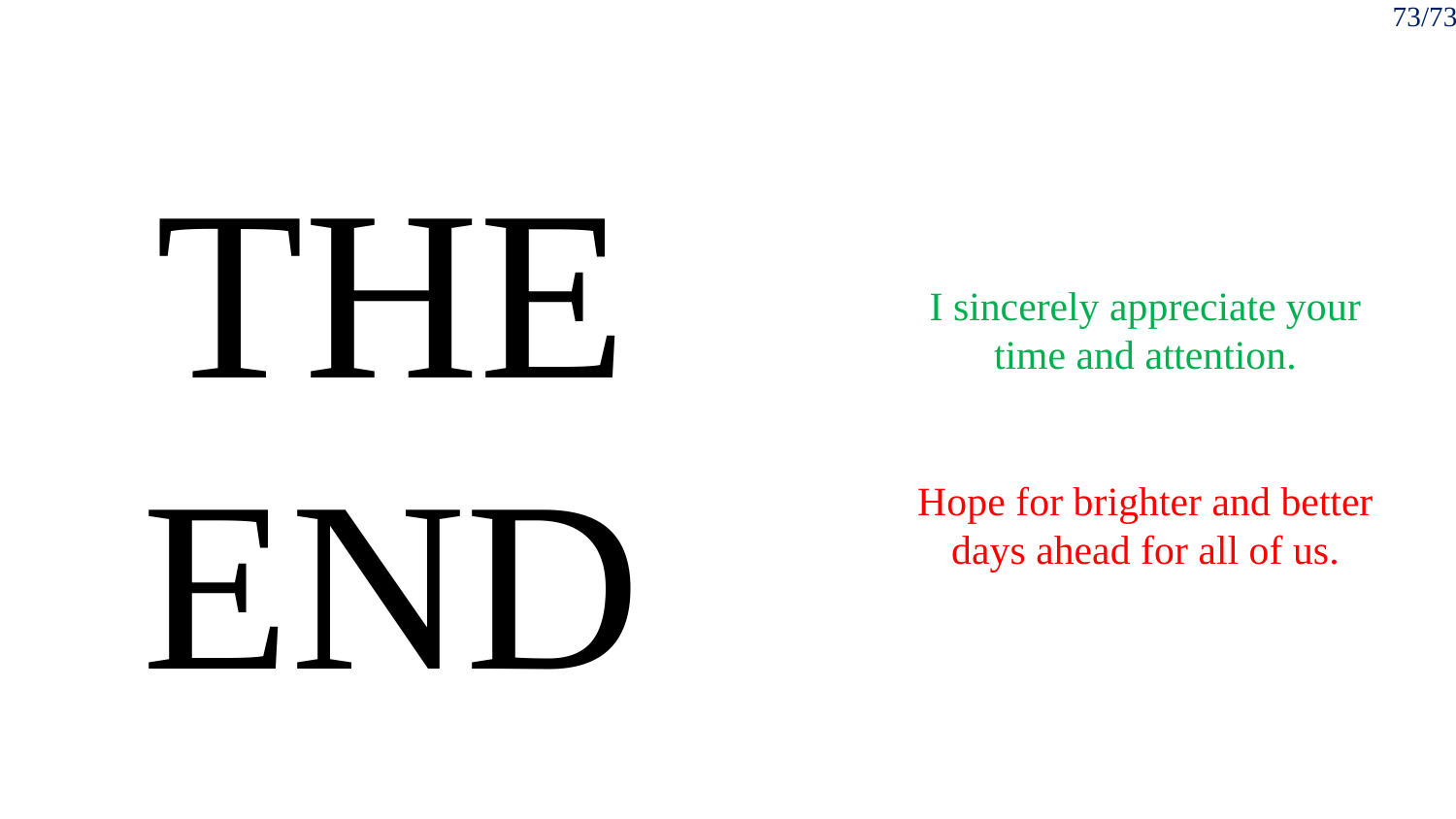

73/73
THE
END
I sincerely appreciate your time and attention.

Hope for brighter and better days ahead for all of us.